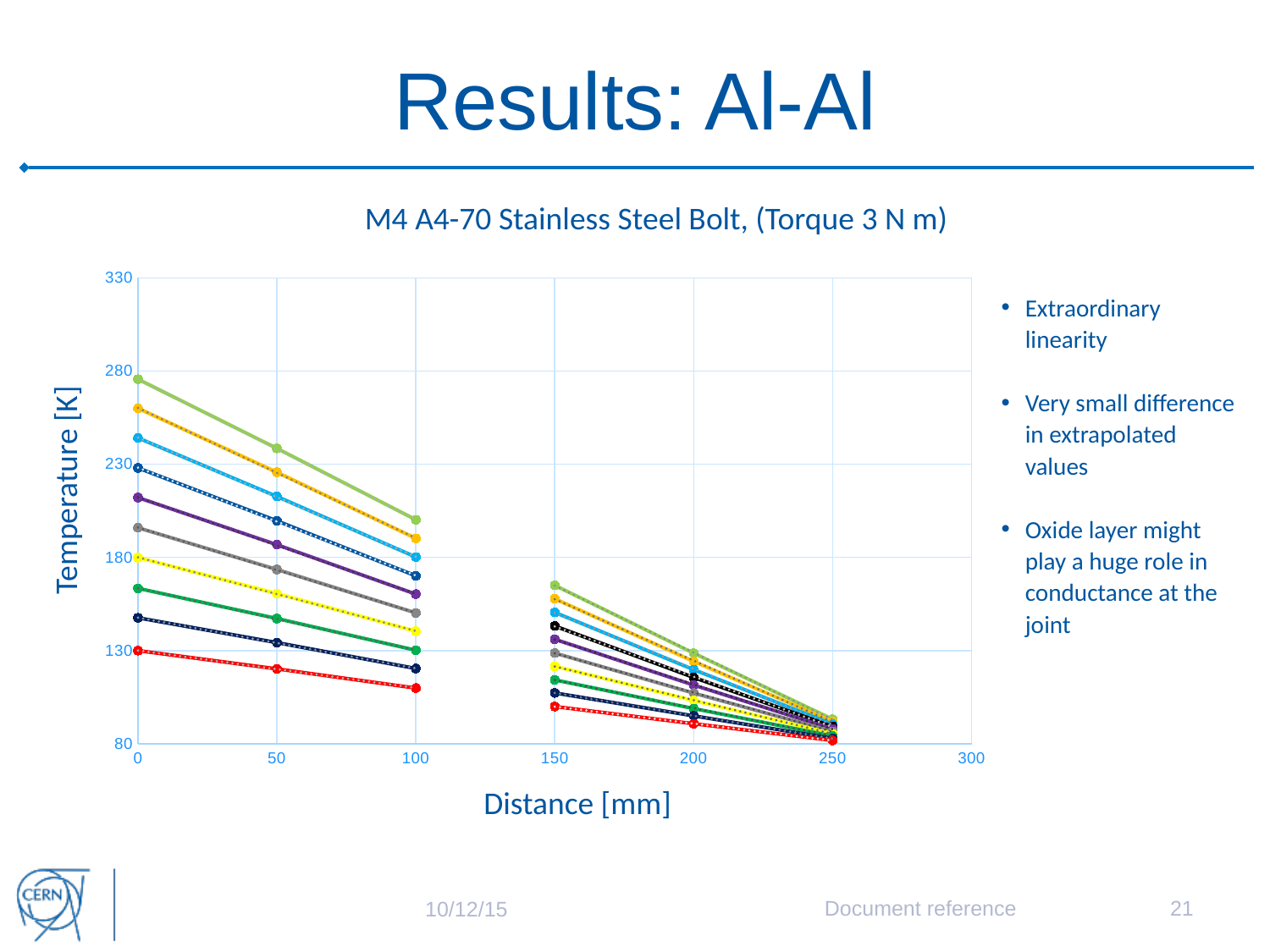

# Results: Al-Al
M4 A4-70 Stainless Steel Bolt, (Torque 3 N m)

### Chart

| Category |  |  |  |  |  |  |  |  |  |  |  |  |  |  |  |  |  |  |  |  |
|---|---|---|---|---|---|---|---|---|---|---|---|---|---|---|---|---|---|---|---|---|
Extraordinary linearity

Very small difference in extrapolated values

Oxide layer might play a huge role in conductance at the joint
Temperature [K]
Distance [mm]
Document reference
21
10/12/15